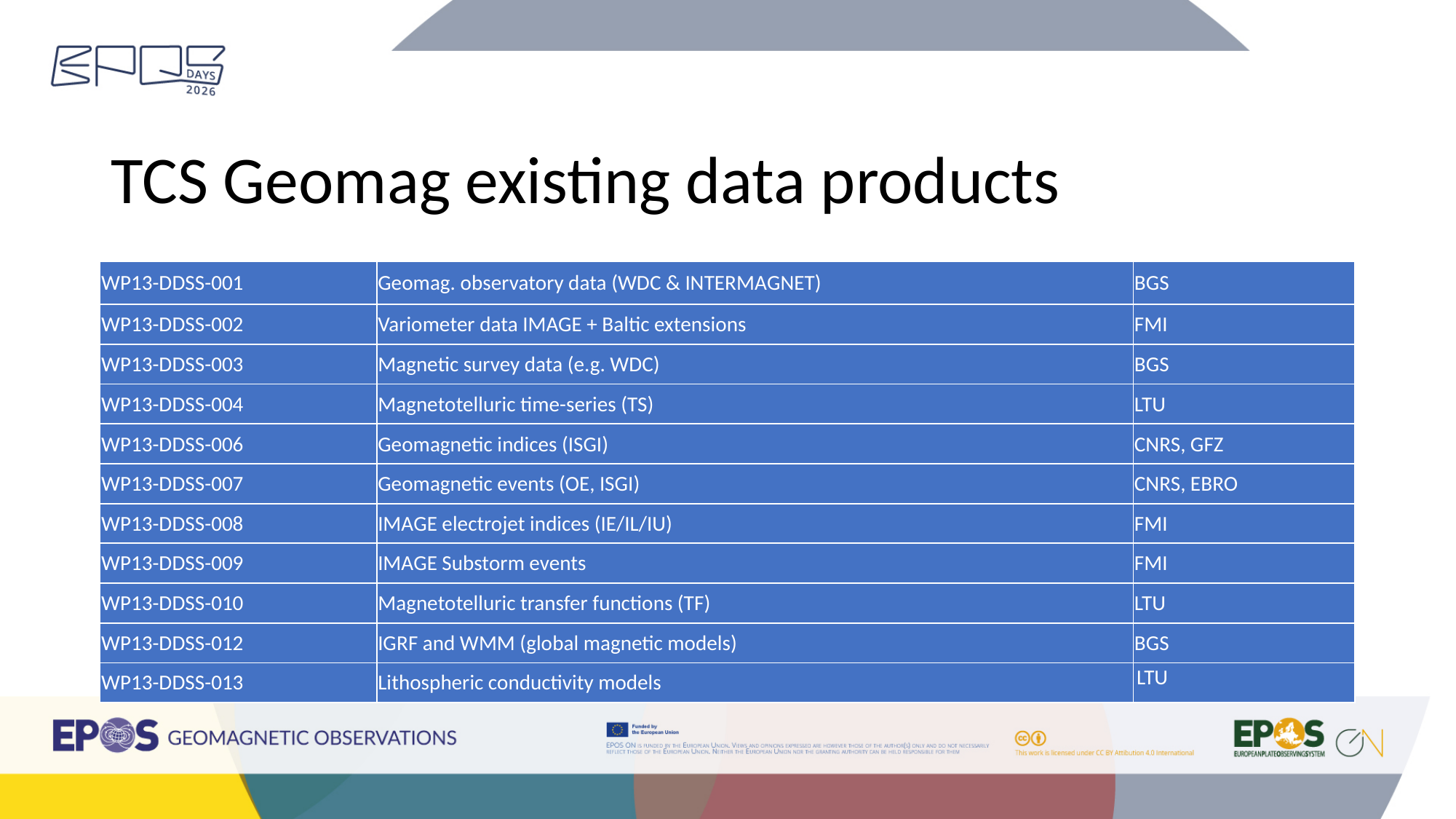

# TCS Geomag existing data products
| WP13-DDSS-001 | Geomag. observatory data (WDC & INTERMAGNET) | BGS |
| --- | --- | --- |
| WP13-DDSS-002 | Variometer data IMAGE + Baltic extensions | FMI |
| WP13-DDSS-003 | Magnetic survey data (e.g. WDC) | BGS |
| WP13-DDSS-004 | Magnetotelluric time-series (TS) | LTU |
| WP13-DDSS-006 | Geomagnetic indices (ISGI) | CNRS, GFZ |
| WP13-DDSS-007 | Geomagnetic events (OE, ISGI) | CNRS, EBRO |
| WP13-DDSS-008 | IMAGE electrojet indices (IE/IL/IU) | FMI |
| WP13-DDSS-009 | IMAGE Substorm events | FMI |
| WP13-DDSS-010 | Magnetotelluric transfer functions (TF) | LTU |
| WP13-DDSS-012 | IGRF and WMM (global magnetic models) | BGS |
| WP13-DDSS-013 | Lithospheric conductivity models | LTU |